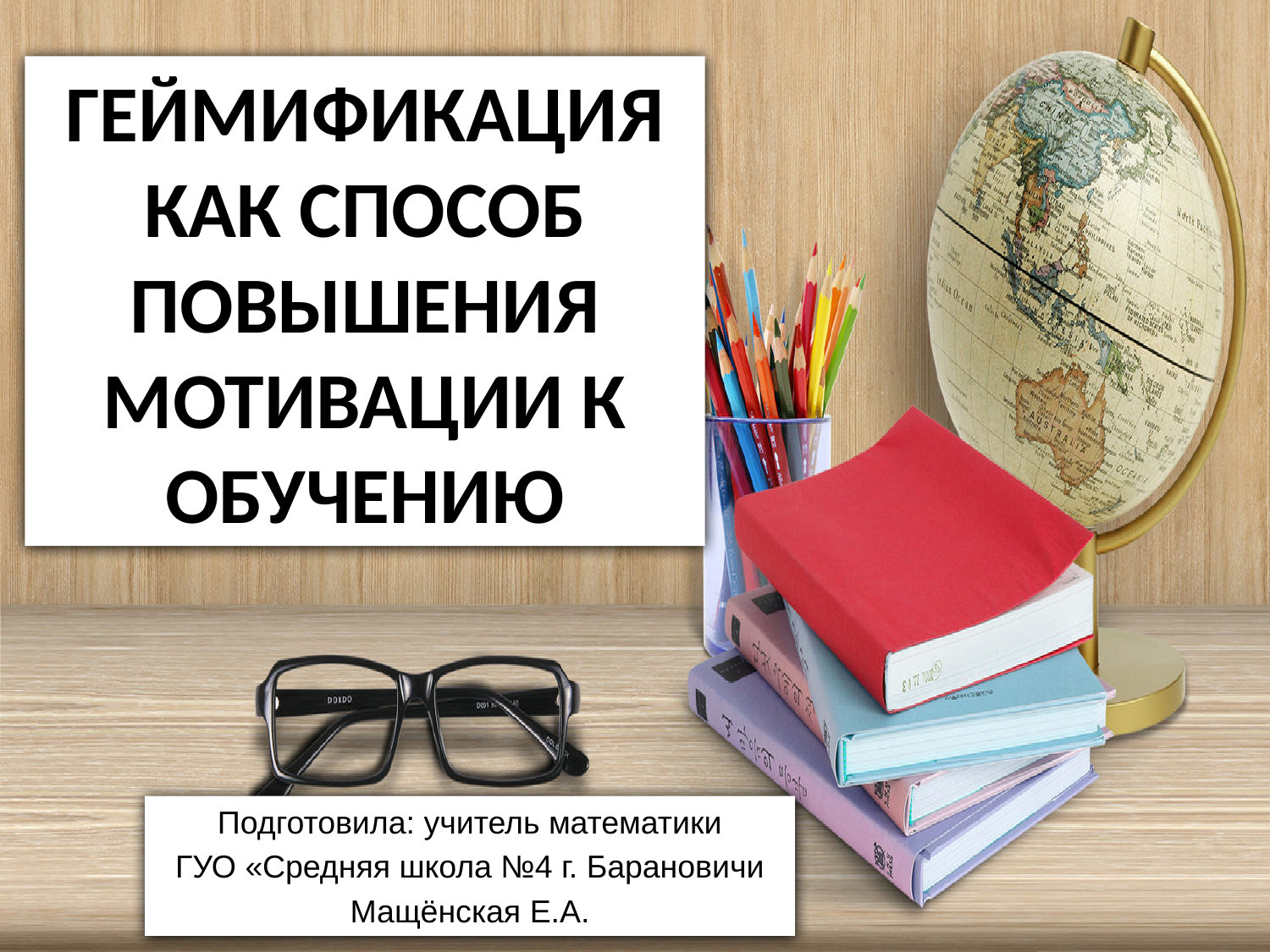

# ГЕЙМИФИКАЦИЯ КАК СПОСОБ ПОВЫШЕНИЯ МОТИВАЦИИ К ОБУЧЕНИЮ
Подготовила: учитель математики
ГУО «Средняя школа №4 г. Барановичи
Мащёнская Е.А.